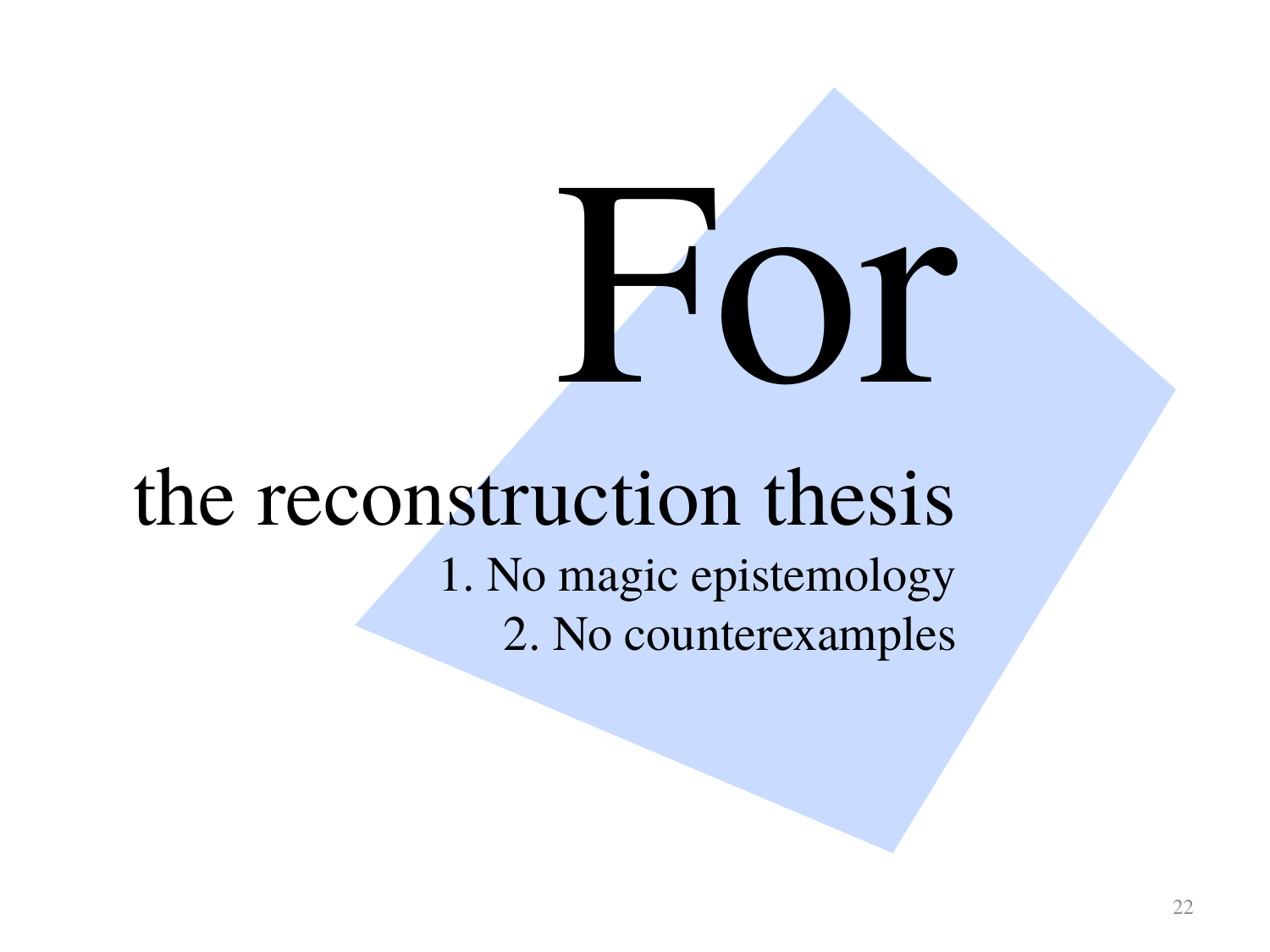

# For the reconstruction thesis 1. No magic epistemology 2. No counterexamples

22